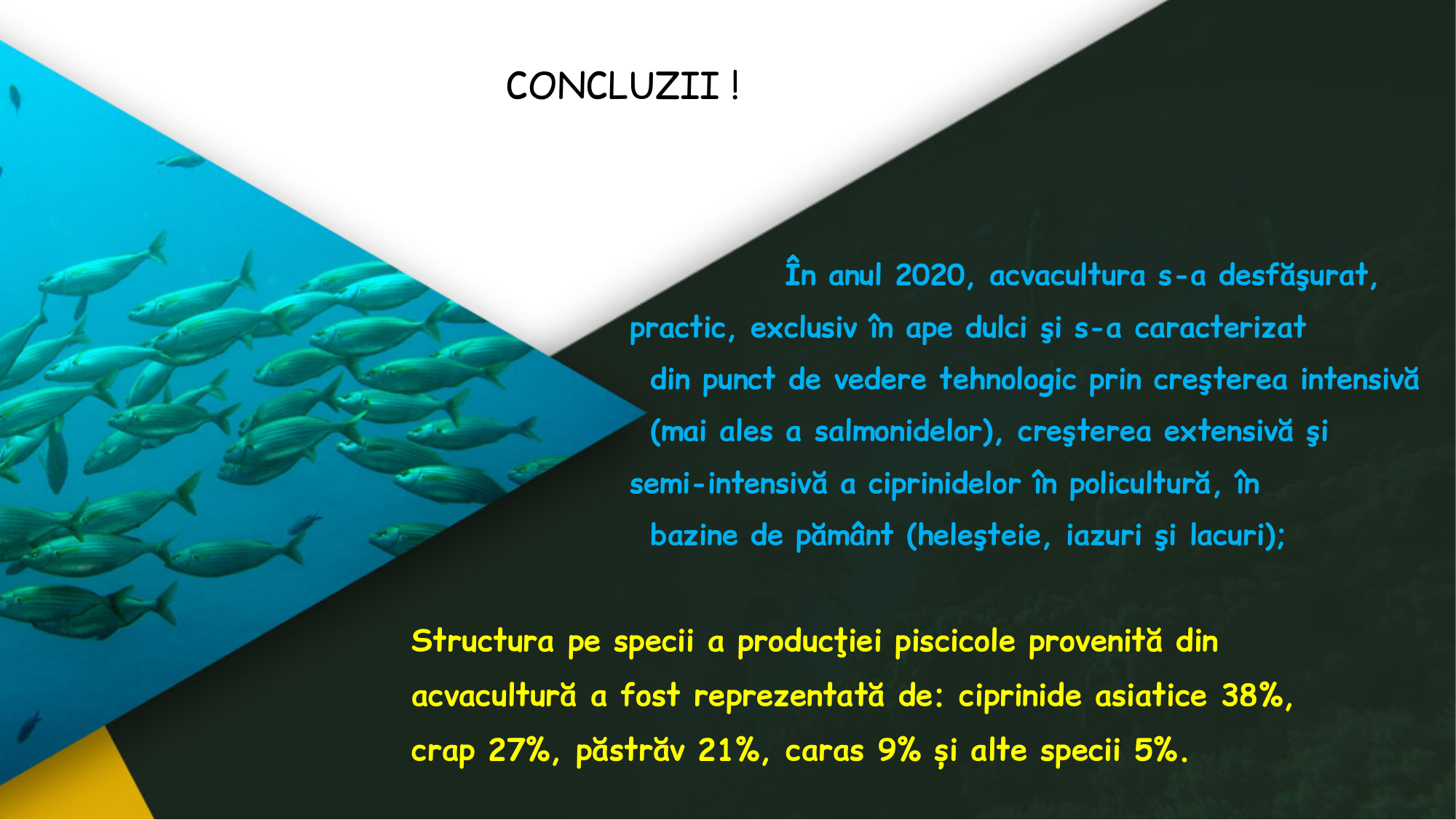

CONCLUZII !
 			       În anul 2020, acvacultura s-a desfăşurat,     		practic, exclusiv în ape dulci şi s-a caracterizat
                   din punct de vedere tehnologic prin creşterea intensivă
                   (mai ales a salmonidelor), creşterea extensivă şi
		semi-intensivă a ciprinidelor în policultură, în
                   bazine de pământ (heleşteie, iazuri şi lacuri);

Structura pe specii a producţiei piscicole provenită din
acvacultură a fost reprezentată de: ciprinide asiatice 38%,
crap 27%, păstrăv 21%, caras 9% și alte specii 5%.